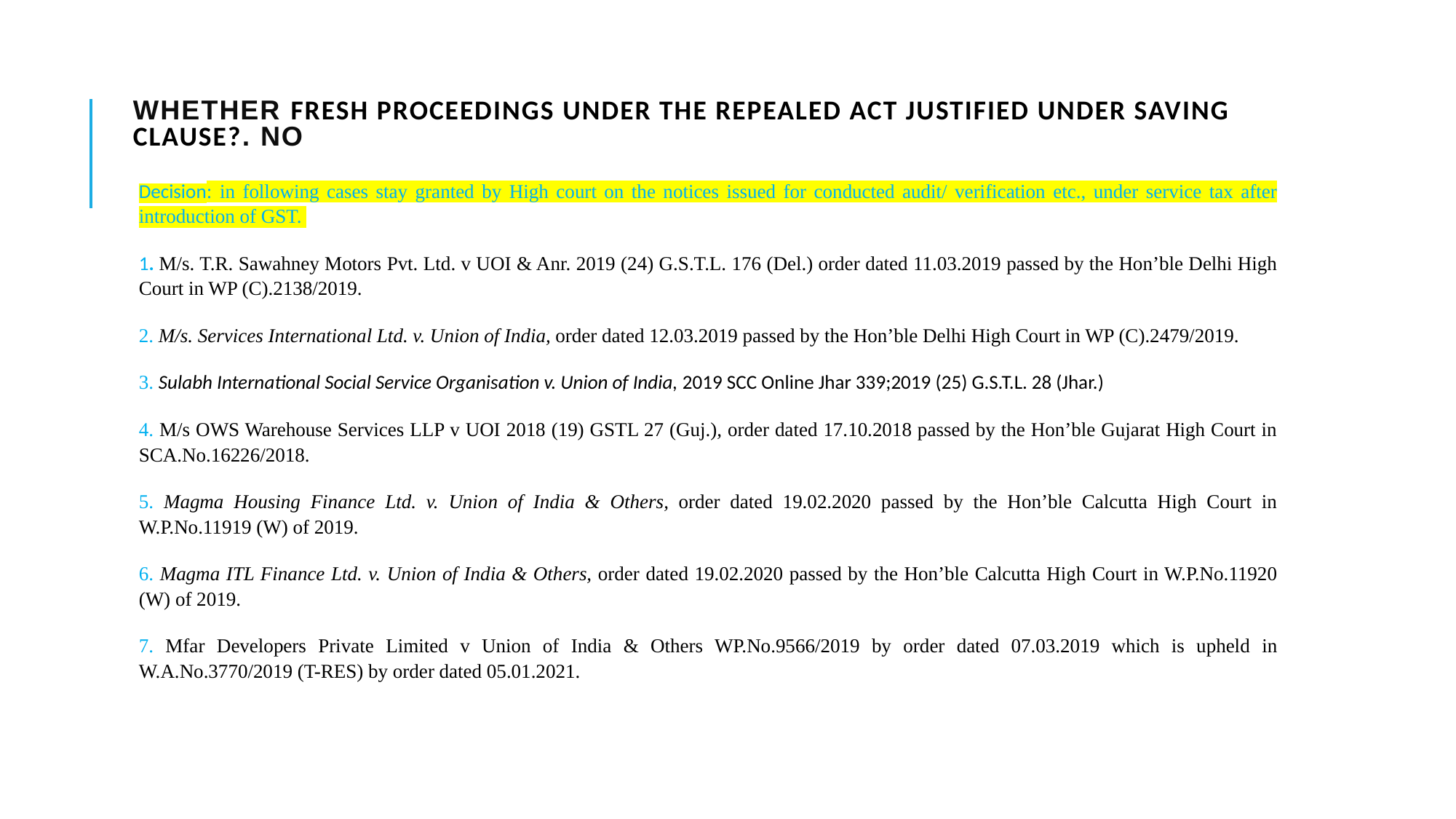

# Whether fresh proceedings under the repealed act justified under saving clause?. No
Decision: in following cases stay granted by High court on the notices issued for conducted audit/ verification etc., under service tax after introduction of GST.
1. M/s. T.R. Sawahney Motors Pvt. Ltd. v UOI & Anr. 2019 (24) G.S.T.L. 176 (Del.) order dated 11.03.2019 passed by the Hon’ble Delhi High Court in WP (C).2138/2019.
2. M/s. Services International Ltd. v. Union of India, order dated 12.03.2019 passed by the Hon’ble Delhi High Court in WP (C).2479/2019.
3. Sulabh International Social Service Organisation v. Union of India, 2019 SCC Online Jhar 339;2019 (25) G.S.T.L. 28 (Jhar.)
4. M/s OWS Warehouse Services LLP v UOI 2018 (19) GSTL 27 (Guj.), order dated 17.10.2018 passed by the Hon’ble Gujarat High Court in SCA.No.16226/2018.
5. Magma Housing Finance Ltd. v. Union of India & Others, order dated 19.02.2020 passed by the Hon’ble Calcutta High Court in W.P.No.11919 (W) of 2019.
6. Magma ITL Finance Ltd. v. Union of India & Others, order dated 19.02.2020 passed by the Hon’ble Calcutta High Court in W.P.No.11920 (W) of 2019.
7. Mfar Developers Private Limited v Union of India & Others WP.No.9566/2019 by order dated 07.03.2019 which is upheld in W.A.No.3770/2019 (T-RES) by order dated 05.01.2021.